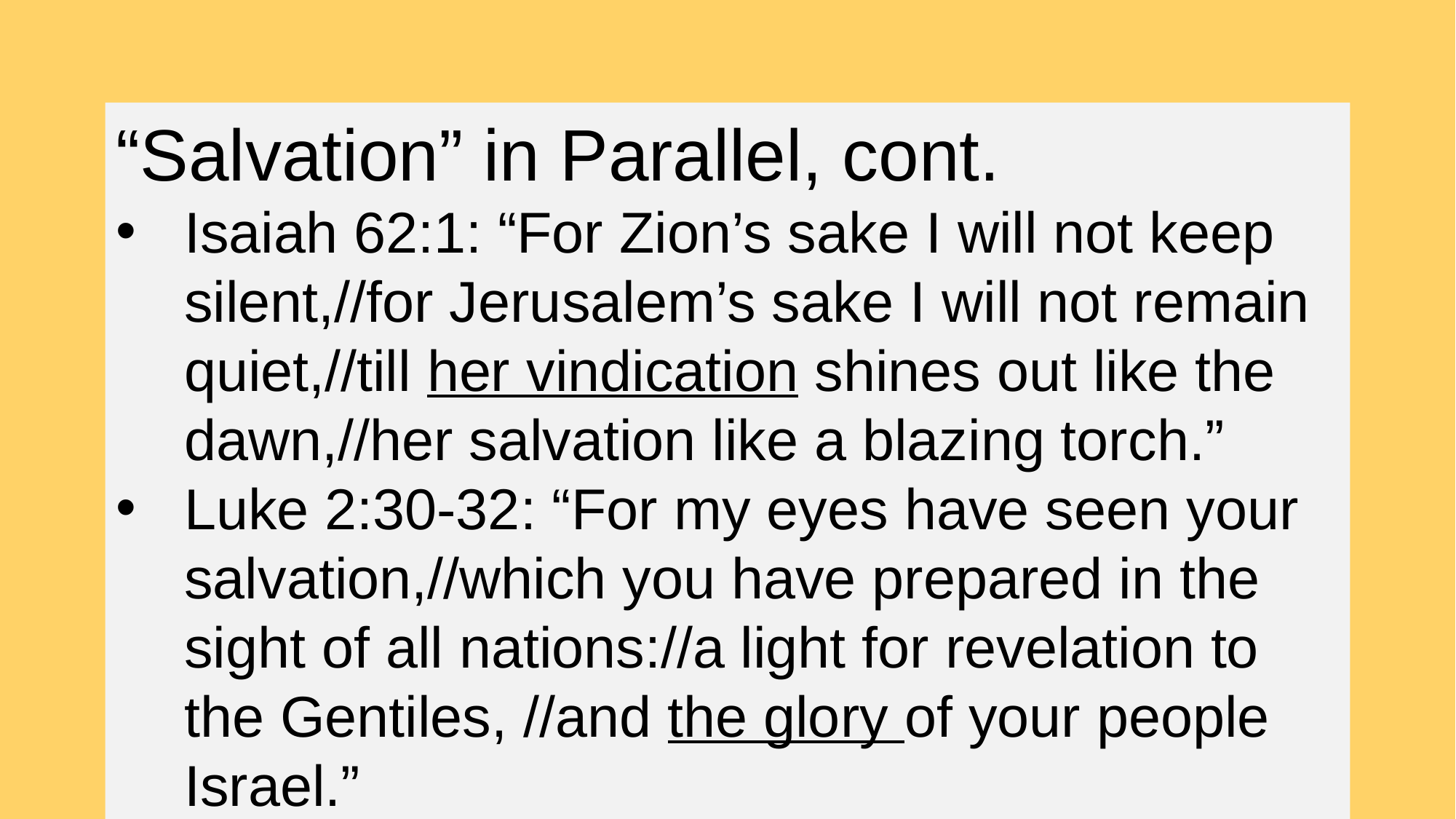

“Salvation” in Parallel, cont.
Isaiah 62:1: “For Zion’s sake I will not keep silent,//for Jerusalem’s sake I will not remain quiet,//till her vindication shines out like the dawn,//her salvation like a blazing torch.”
Luke 2:30-32: “For my eyes have seen your salvation,//which you have prepared in the sight of all nations://a light for revelation to the Gentiles, //and the glory of your people Israel.”